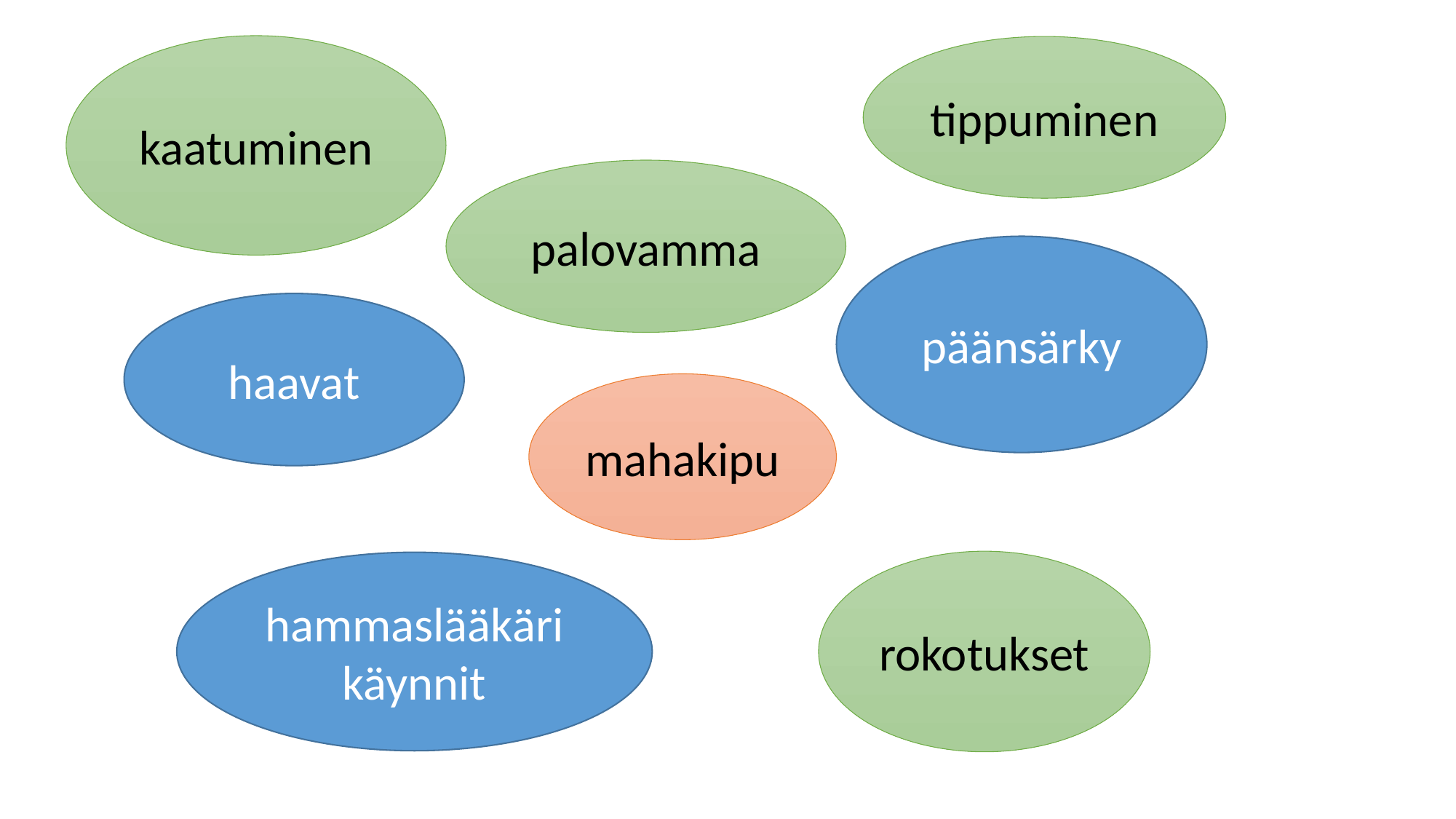

kaatuminen
tippuminen
palovamma
päänsärky
haavat
mahakipu
rokotukset
hammaslääkärikäynnit